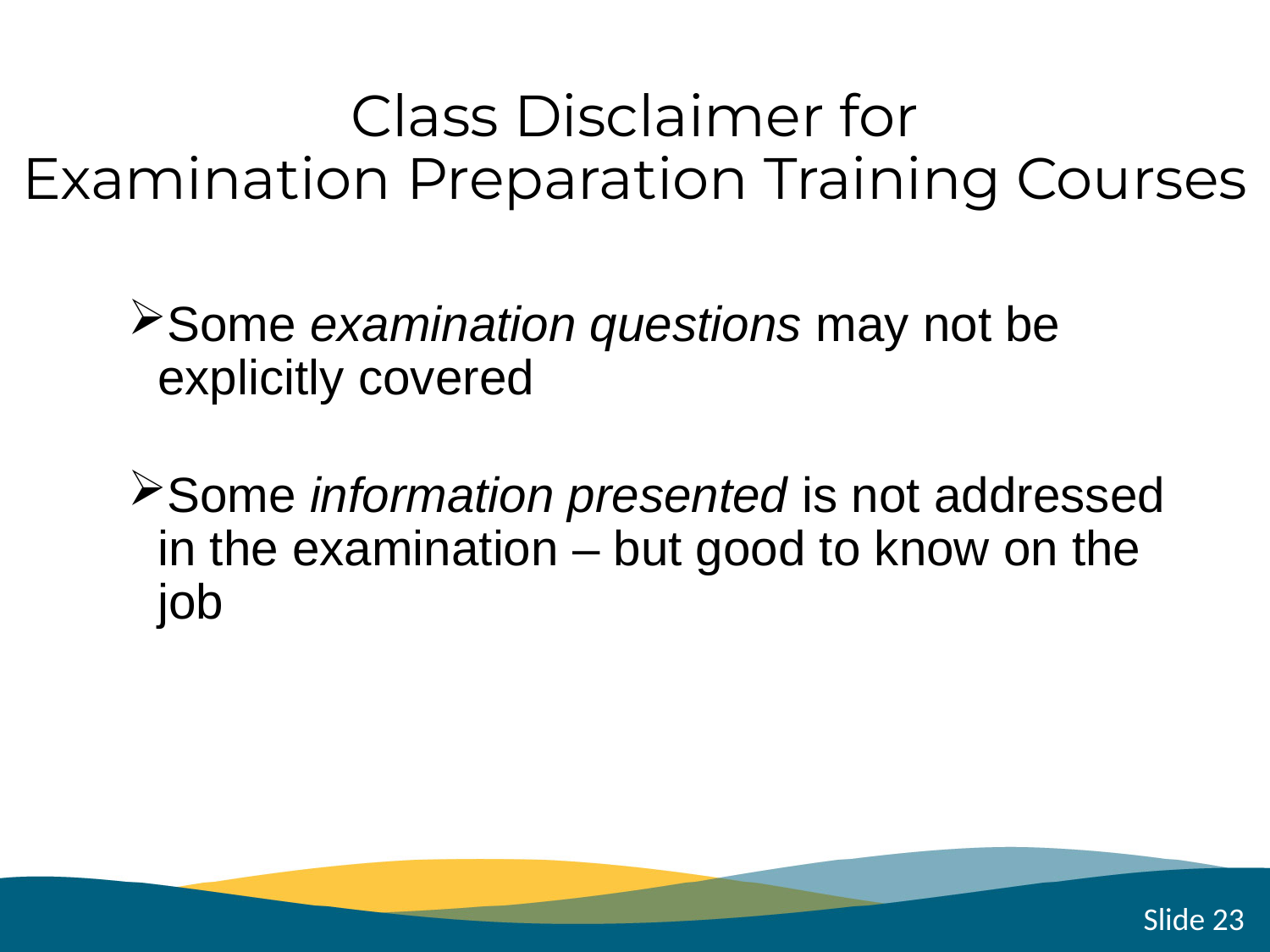

Class Disclaimer for
Examination Preparation Training Courses

Some examination questions may not be explicitly covered

Some information presented is not addressed in the examination – but good to know on the job

Slide 23